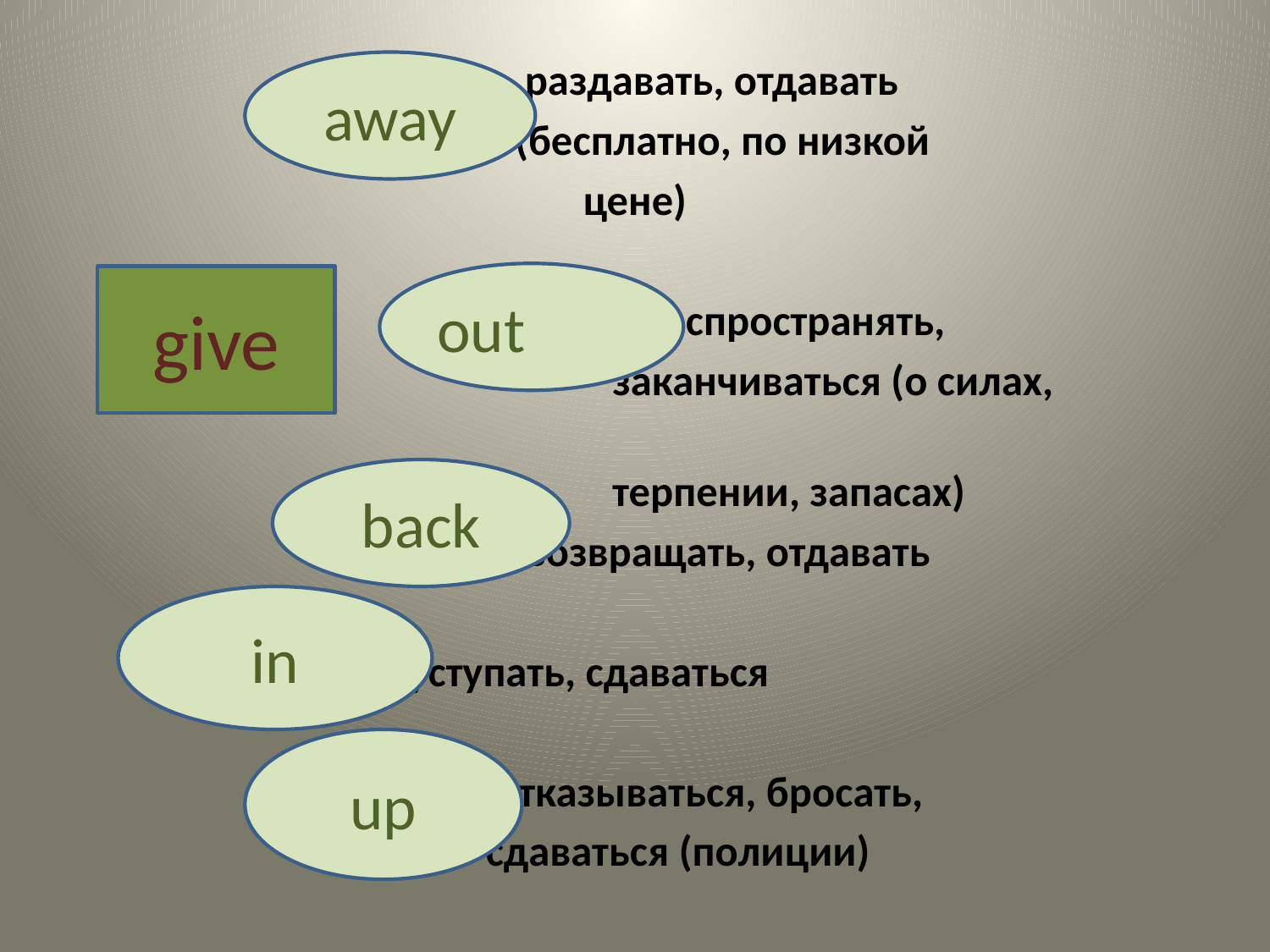

#
                                                 раздавать, отдавать
                                                (бесплатно, по низкой
                                                       цене)

                                                             распространять,
                                                          заканчиваться (о силах,
                                                          терпении, запасах)
                                                 возвращать, отдавать

                                     уступать, сдаваться

                                              отказываться, бросать,
                                             сдаваться (полиции)
away
out
give
back
in
up